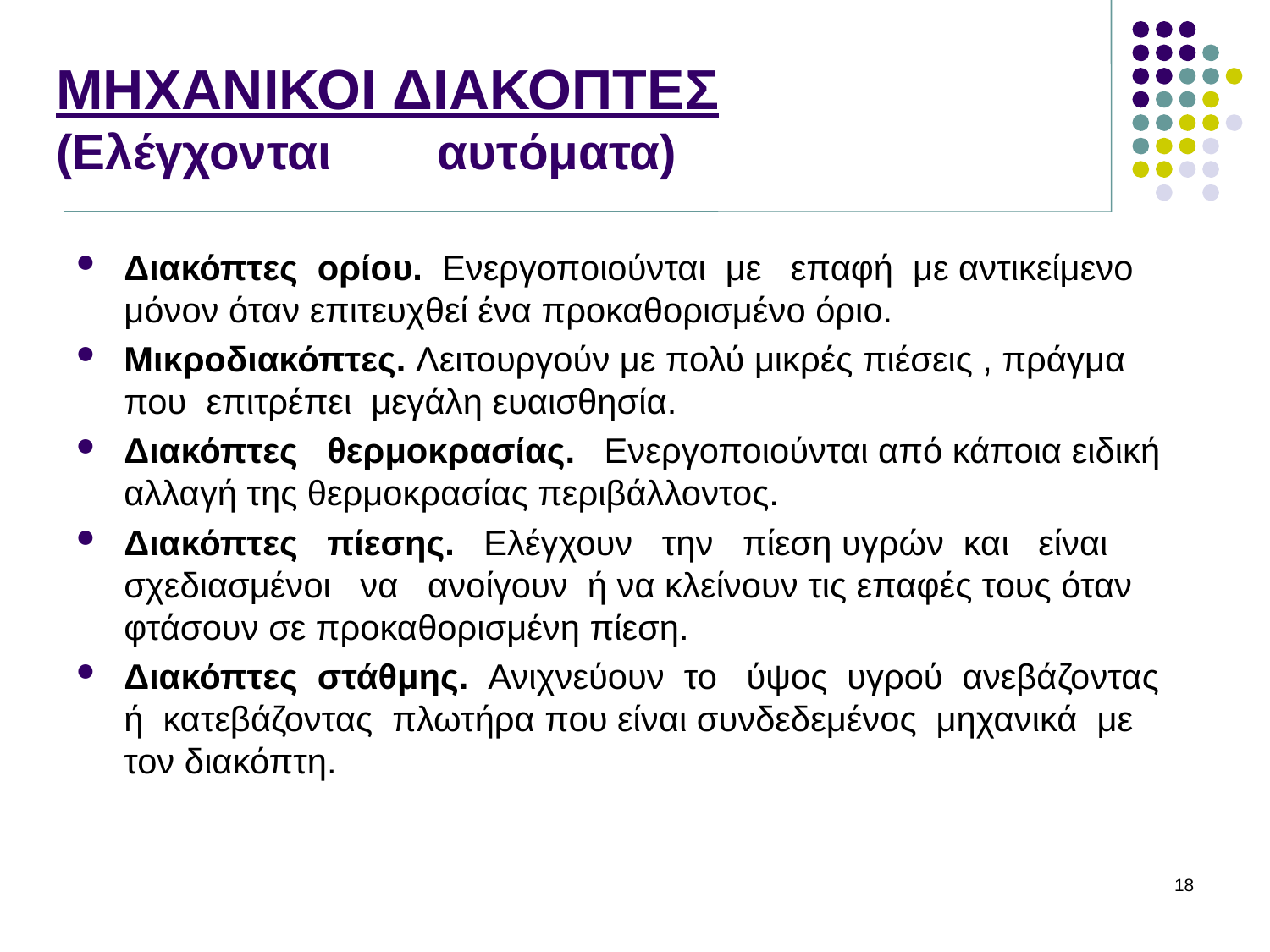

# ΜΗΧΑΝΙΚΟΙ ΔΙΑΚΟΠΤΕΣ (Ελέγχονται	αυτόματα)
Διακόπτες  ορίου.  Ενεργοποιούνται  με   επαφή  με αντικείμενο μόνον όταν επιτευχθεί ένα προκαθορισμένο όριο.
Μικροδιακόπτες. Λειτουργούν με πολύ μικρές πιέσεις , πράγμα που  επιτρέπει  μεγάλη ευαισθησία.
Διακόπτες   θερμοκρασίας.   Ενεργοποιούνται από κάποια ειδική αλλαγή της θερμοκρασίας περιβάλλοντος.
Διακόπτες   πίεσης.   Ελέγχουν   την   πίεση υγρών  και   είναι   σχεδιασμένοι   να   ανοίγουν  ή να κλείνουν τις επαφές τους όταν φτάσουν σε προκαθορισμένη πίεση.
Διακόπτες  στάθμης.  Ανιχνεύουν  το   ύψος  υγρού  ανεβάζοντας  ή  κατεβάζοντας  πλωτήρα που είναι συνδεδεμένος  μηχανικά  με  τον διακόπτη.
18